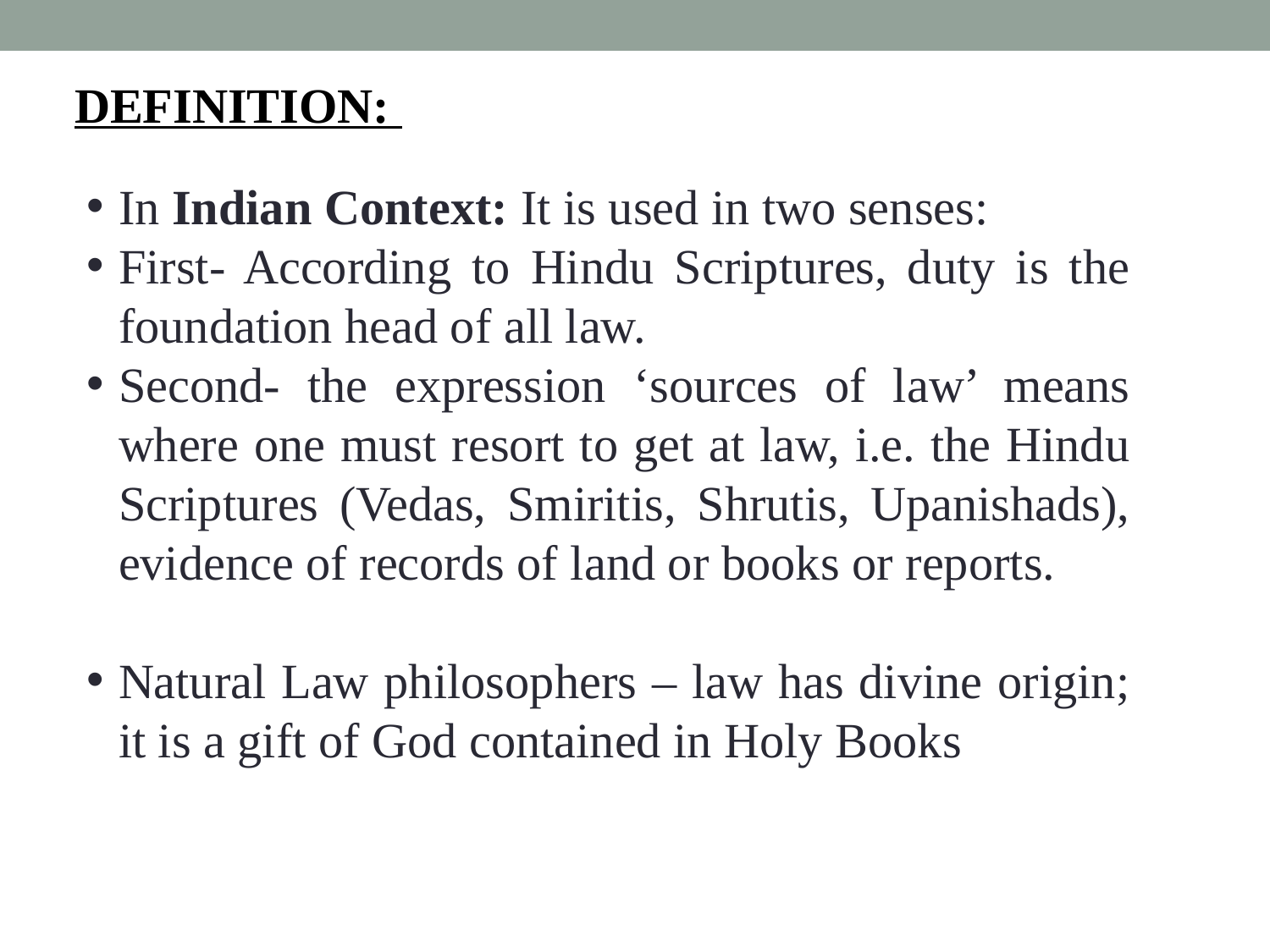

DEFINITION:
In Indian Context: It is used in two senses:
First- According to Hindu Scriptures, duty is the foundation head of all law.
Second- the expression ‘sources of law’ means where one must resort to get at law, i.e. the Hindu Scriptures (Vedas, Smiritis, Shrutis, Upanishads), evidence of records of land or books or reports.

Natural Law philosophers – law has divine origin; it is a gift of God contained in Holy Books